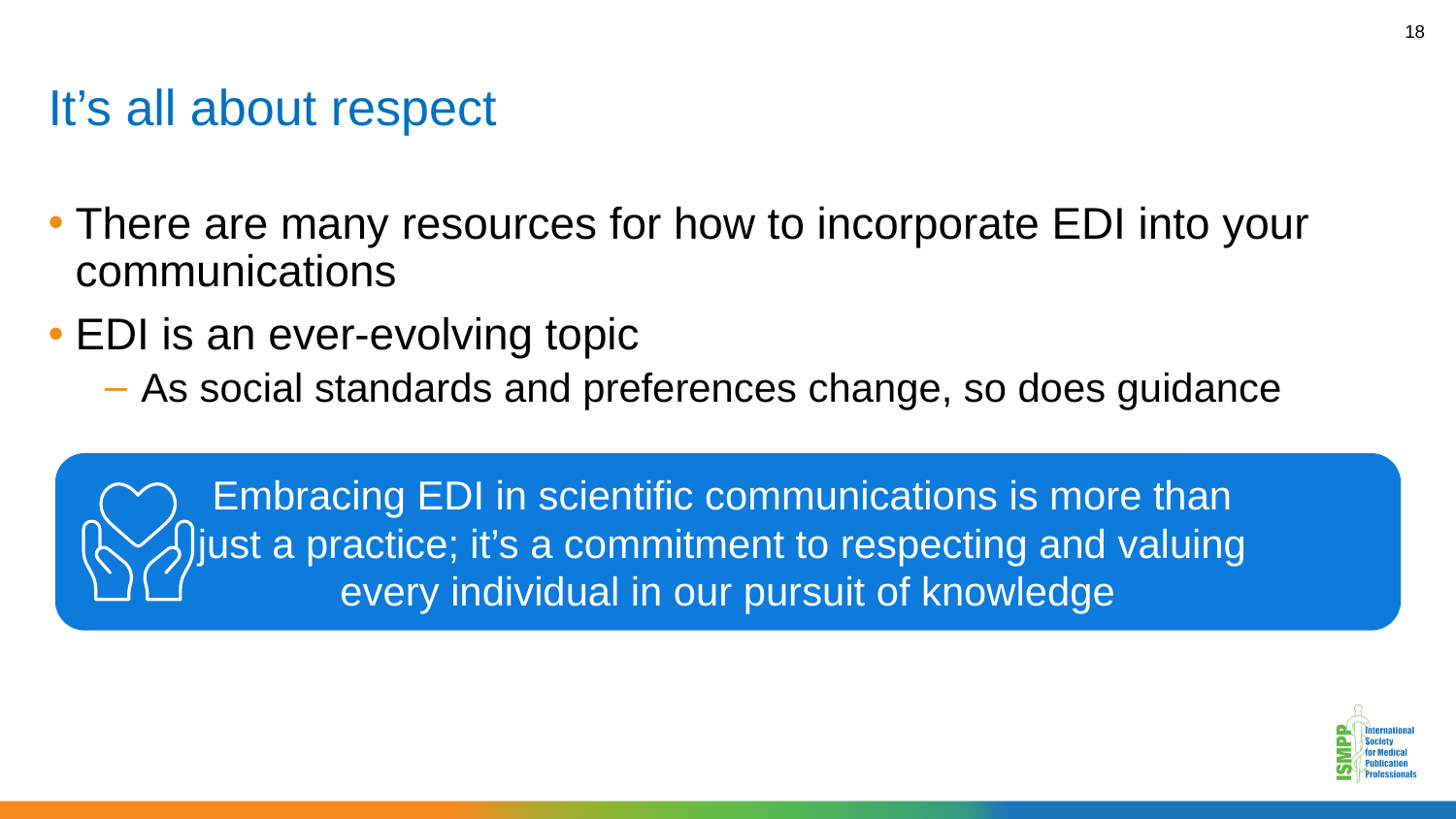

18
# It’s all about respect
There are many resources for how to incorporate EDI into your communications
EDI is an ever-evolving topic
As social standards and preferences change, so does guidance

Embracing EDI in scientific communications is more than
just a practice; it’s a commitment to respecting and valuing
every individual in our pursuit of knowledge